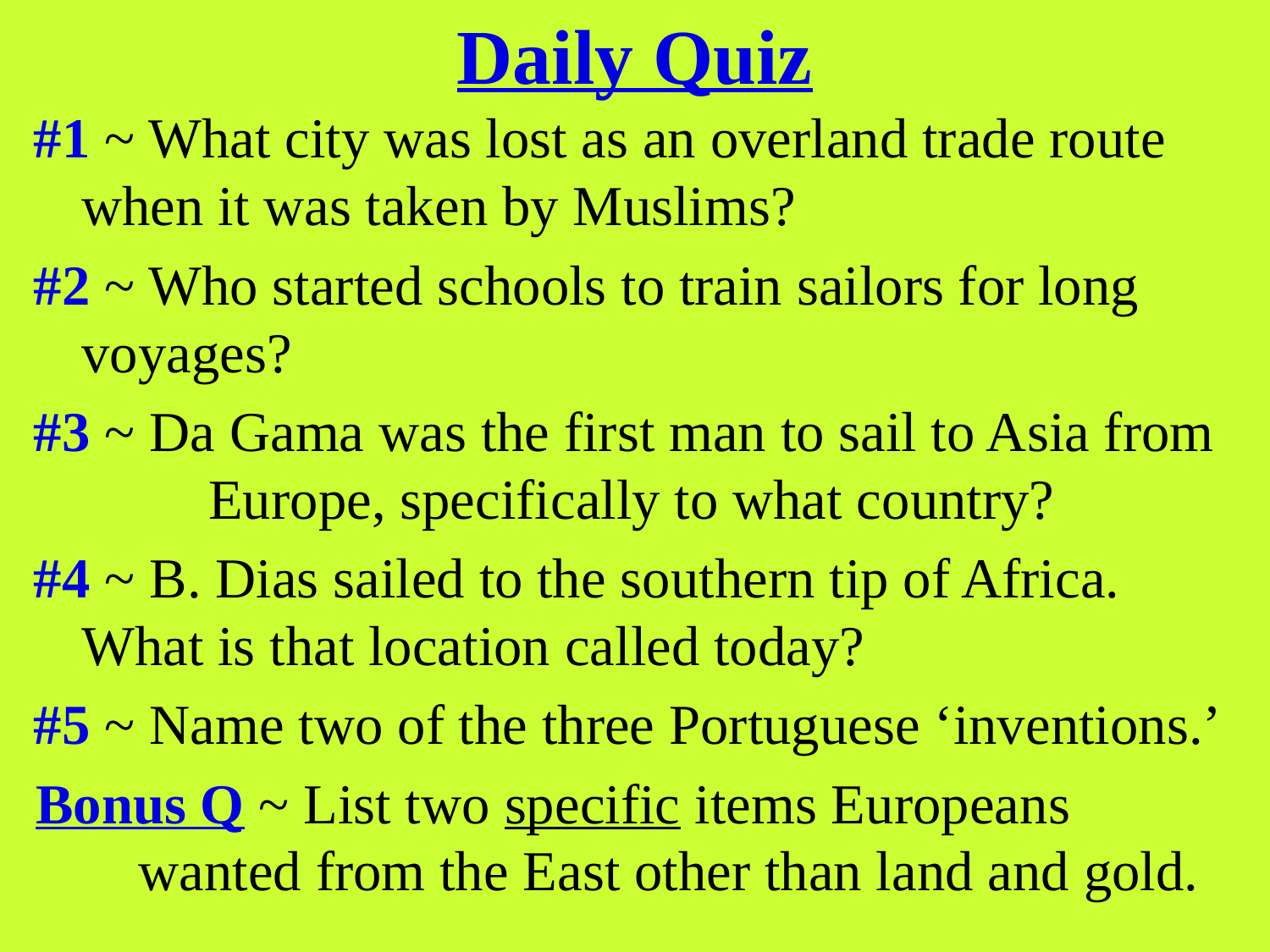

# Daily Quiz
#1 ~ What city was lost as an overland trade route 	when it was taken by Muslims?
#2 ~ Who started schools to train sailors for long 	voyages?
#3 ~ Da Gama was the first man to sail to Asia from 	Europe, specifically to what country?
#4 ~ B. Dias sailed to the southern tip of Africa.  What is that location called today?
#5 ~ Name two of the three Portuguese ‘inventions.’
Bonus Q ~ List two specific items Europeans              wanted from the East other than land and gold.